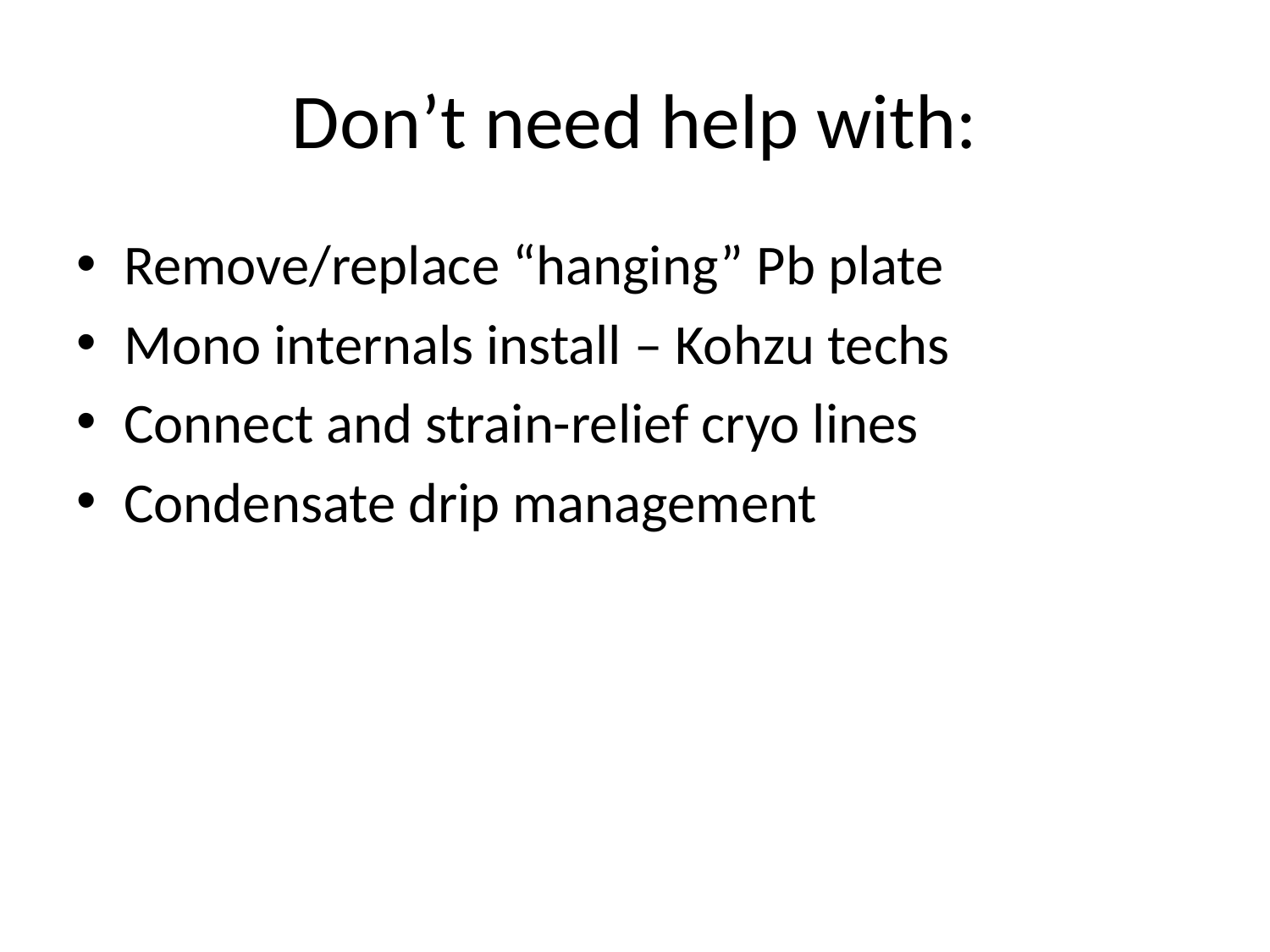

# Don’t need help with:
Remove/replace “hanging” Pb plate
Mono internals install – Kohzu techs
Connect and strain-relief cryo lines
Condensate drip management